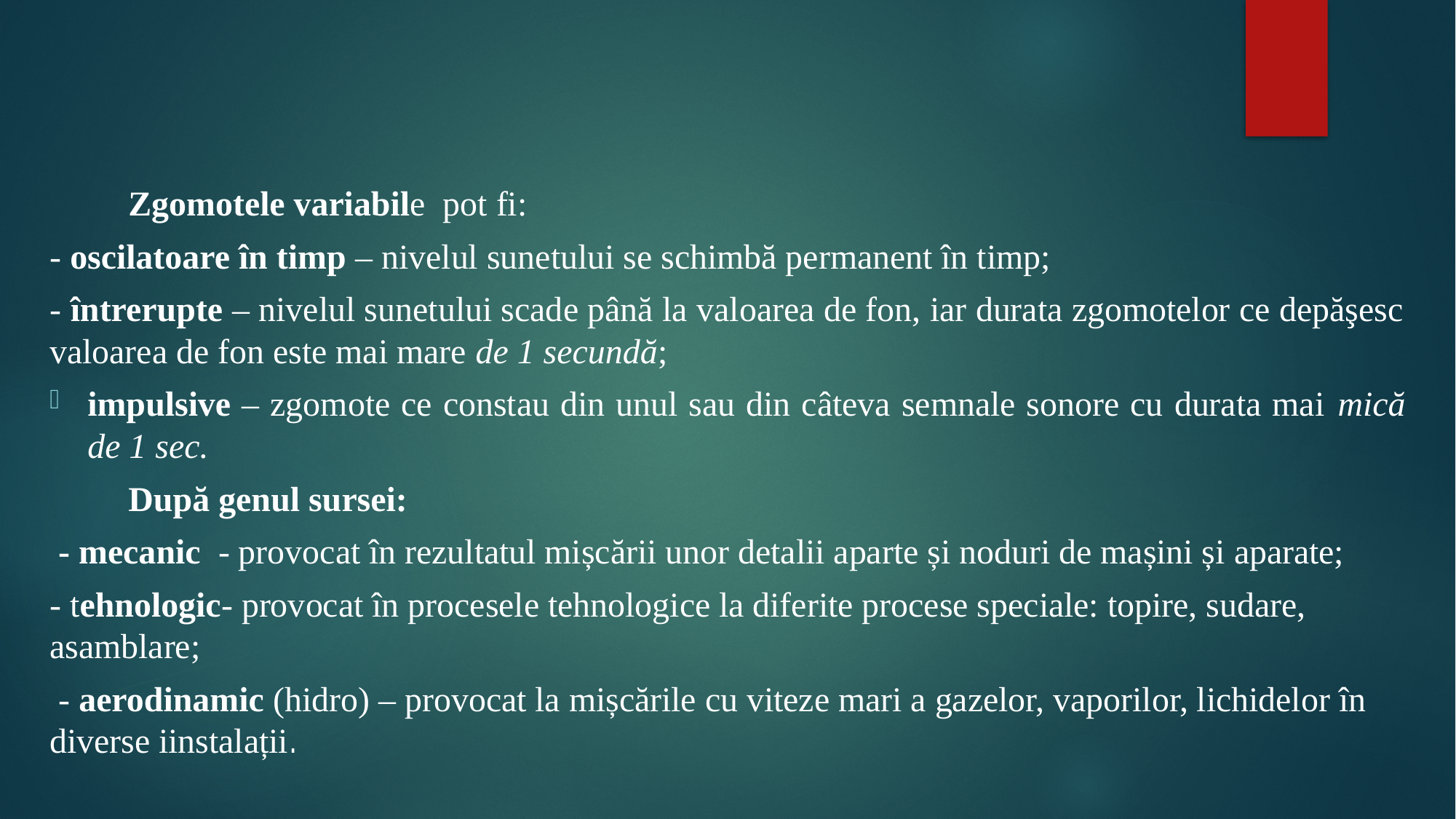

#
	Zgomotele variabile  pot fi:
- oscilatoare în timp – nivelul sunetului se schimbă permanent în timp;
- întrerupte – nivelul sunetului scade până la valoarea de fon, iar durata zgomotelor ce depăşesc valoarea de fon este mai mare de 1 secundă;
impulsive – zgomote ce constau din unul sau din câteva semnale sonore cu durata mai mică de 1 sec.
	După genul sursei:
 - mecanic  - provocat în rezultatul mișcării unor detalii aparte și noduri de mașini și aparate;
- tehnologic- provocat în procesele tehnologice la diferite procese speciale: topire, sudare, asamblare;
 - aerodinamic (hidro) – provocat la mișcările cu viteze mari a gazelor, vaporilor, lichidelor în diverse iinstalații.